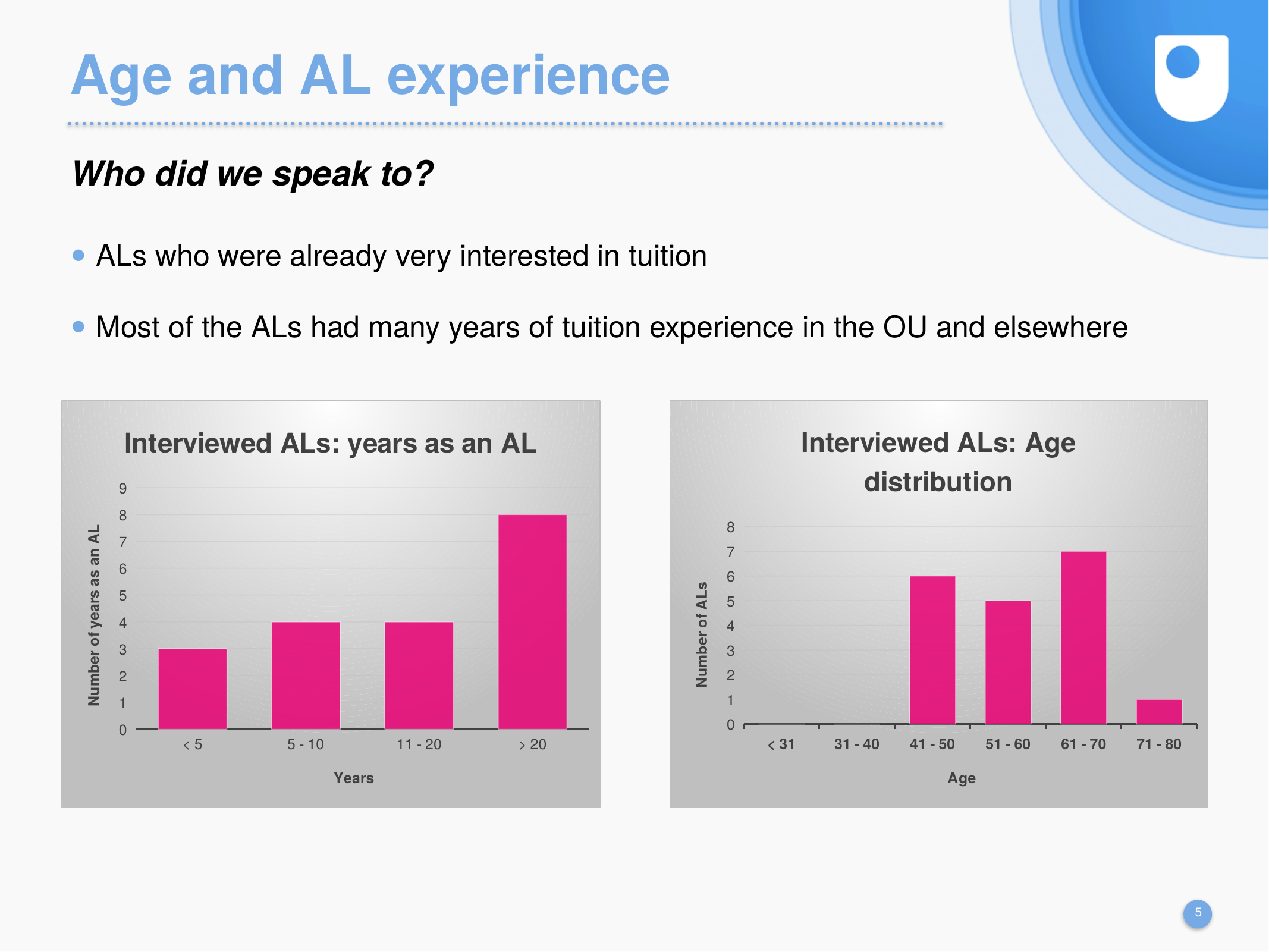

# Age and AL experience
Who did we speak to?
ALs who were already very interested in tuition

Most of the ALs had many years of tuition experience in the OU and elsewhere

### Chart: Interviewed ALs: years as an AL

| Category |  |
|---|---|
| < 5 | 3.0 |
| 5 - 10 | 4.0 |
| 11 - 20 | 4.0 |
| > 20 | 8.0 |

### Chart: Interviewed ALs: Age distribution

| Category |  |
|---|---|
| < 31 | 0.0 |
| 31 - 40 | 0.0 |
| 41 - 50 | 6.0 |
| 51 - 60 | 5.0 |
| 61 - 70 | 7.0 |
| 71 - 80 | 1.0 |
5